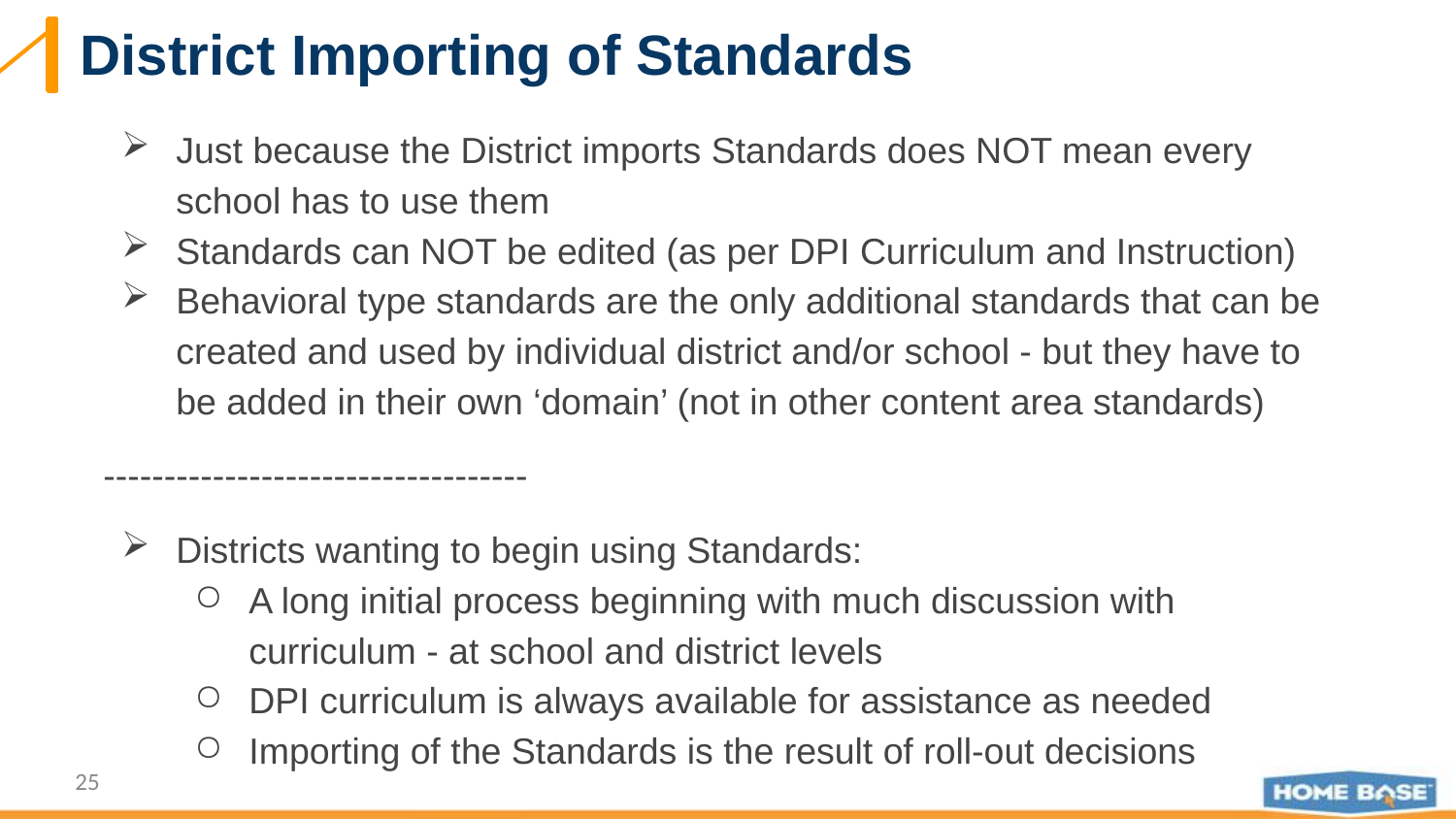

# District Importing of Standards
Just because the District imports Standards does NOT mean every school has to use them
Standards can NOT be edited (as per DPI Curriculum and Instruction)
Behavioral type standards are the only additional standards that can be created and used by individual district and/or school - but they have to be added in their own ‘domain’ (not in other content area standards)
-----------------------------------
Districts wanting to begin using Standards:
A long initial process beginning with much discussion with curriculum - at school and district levels
DPI curriculum is always available for assistance as needed
Importing of the Standards is the result of roll-out decisions